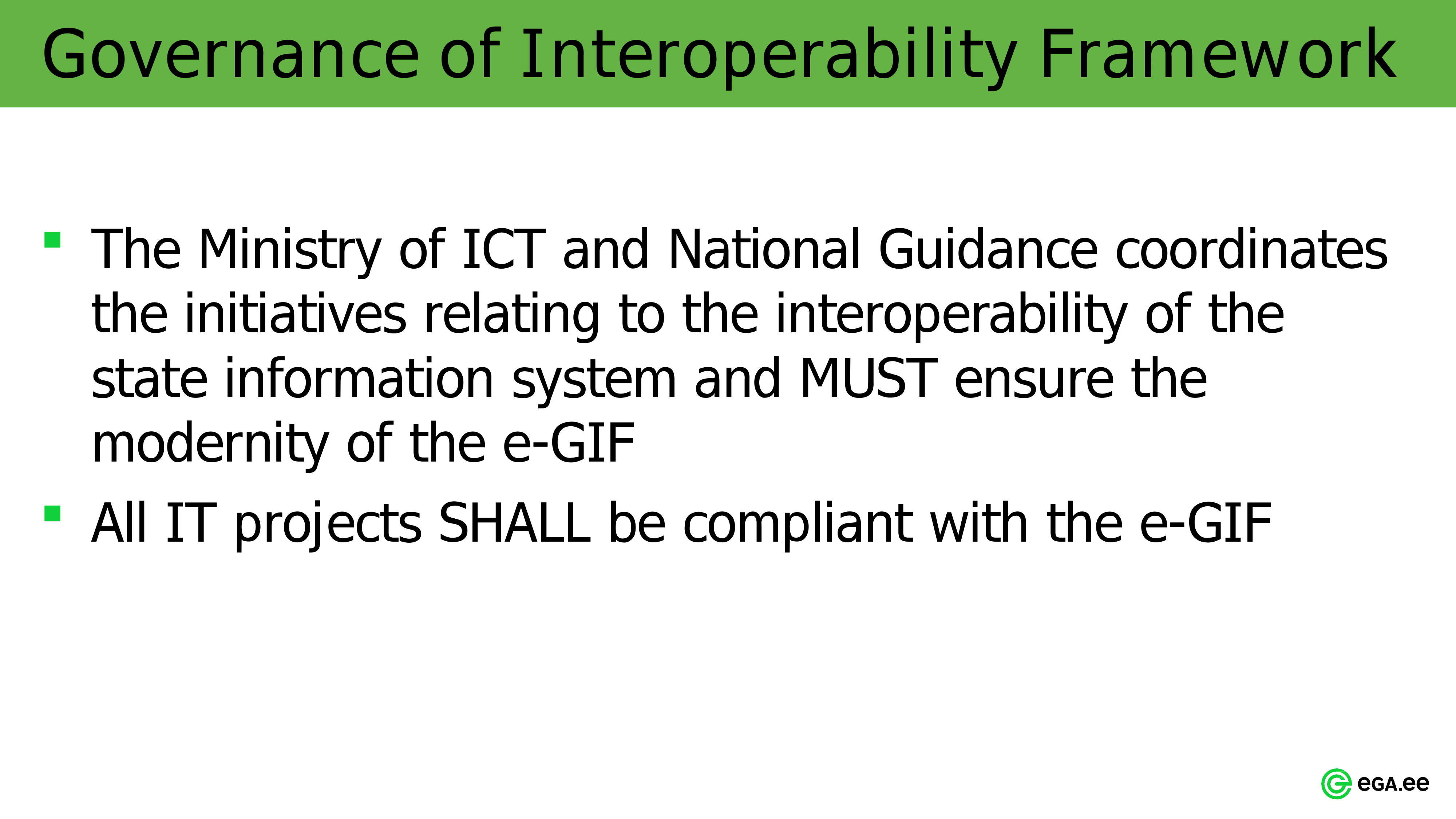

# Governance of Interoperability Framework
The Ministry of ICT and National Guidance coordinates the initiatives relating to the interoperability of the state information system and MUST ensure the modernity of the e-GIF
All IT projects SHALL be compliant with the e-GIF